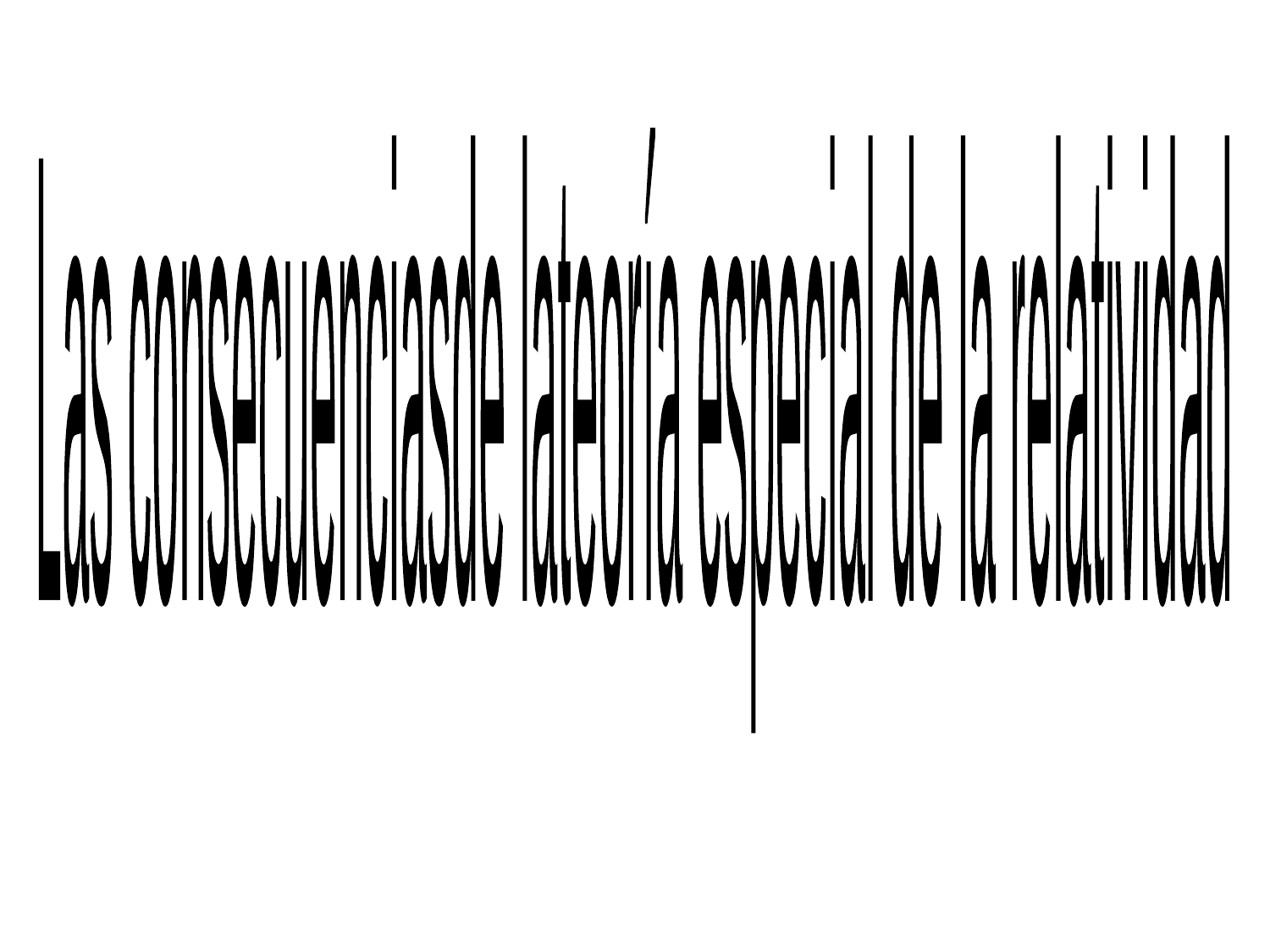

Las consecuencias
de la
teoría especial de la relatividad